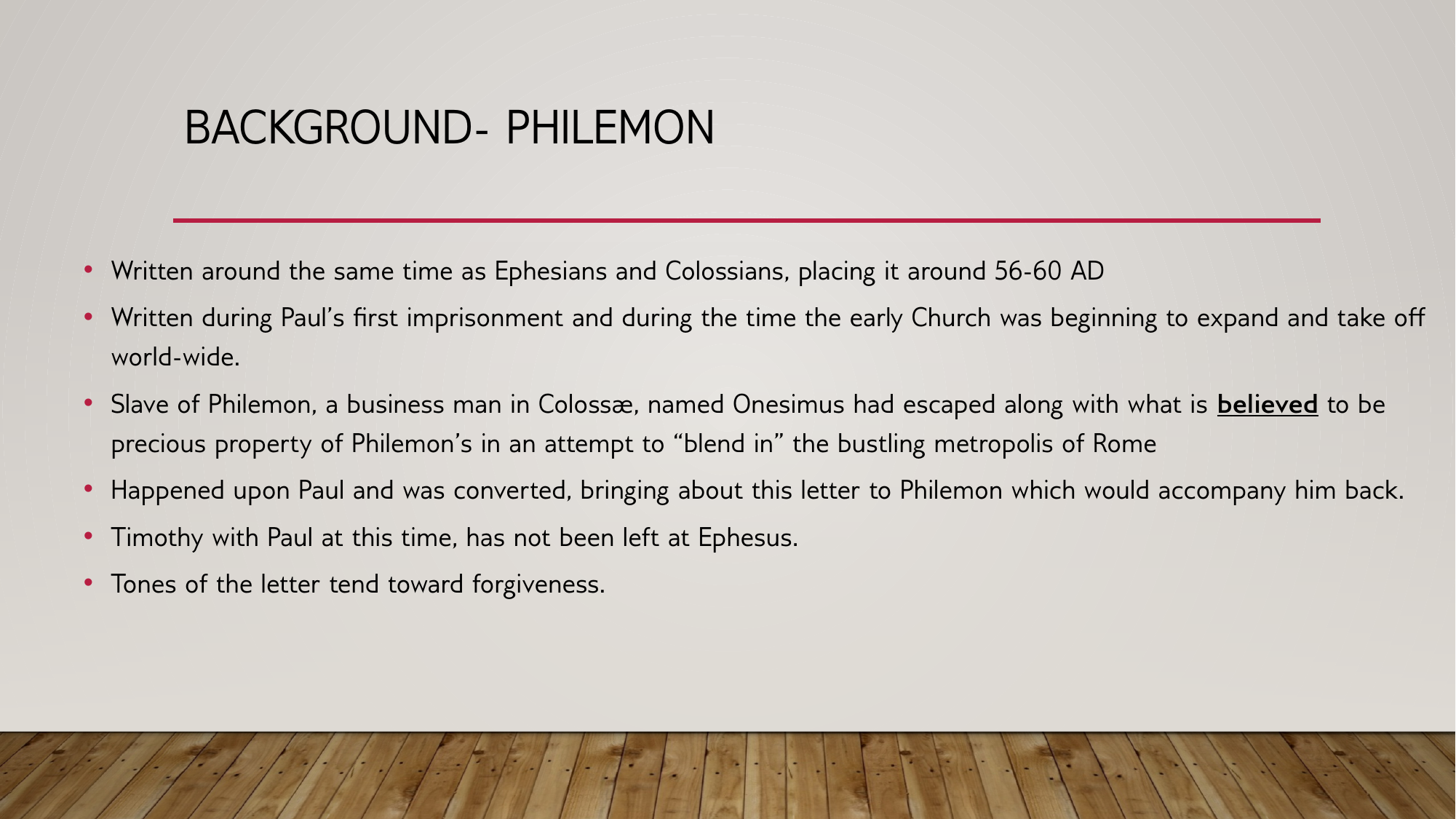

# BACKGROUND- Philemon
Written around the same time as Ephesians and Colossians, placing it around 56-60 AD
Written during Paul’s first imprisonment and during the time the early Church was beginning to expand and take off world-wide.
Slave of Philemon, a business man in Colossae, named Onesimus had escaped along with what is believed to be precious property of Philemon’s in an attempt to “blend in” the bustling metropolis of Rome
Happened upon Paul and was converted, bringing about this letter to Philemon which would accompany him back.
Timothy with Paul at this time, has not been left at Ephesus.
Tones of the letter tend toward forgiveness.